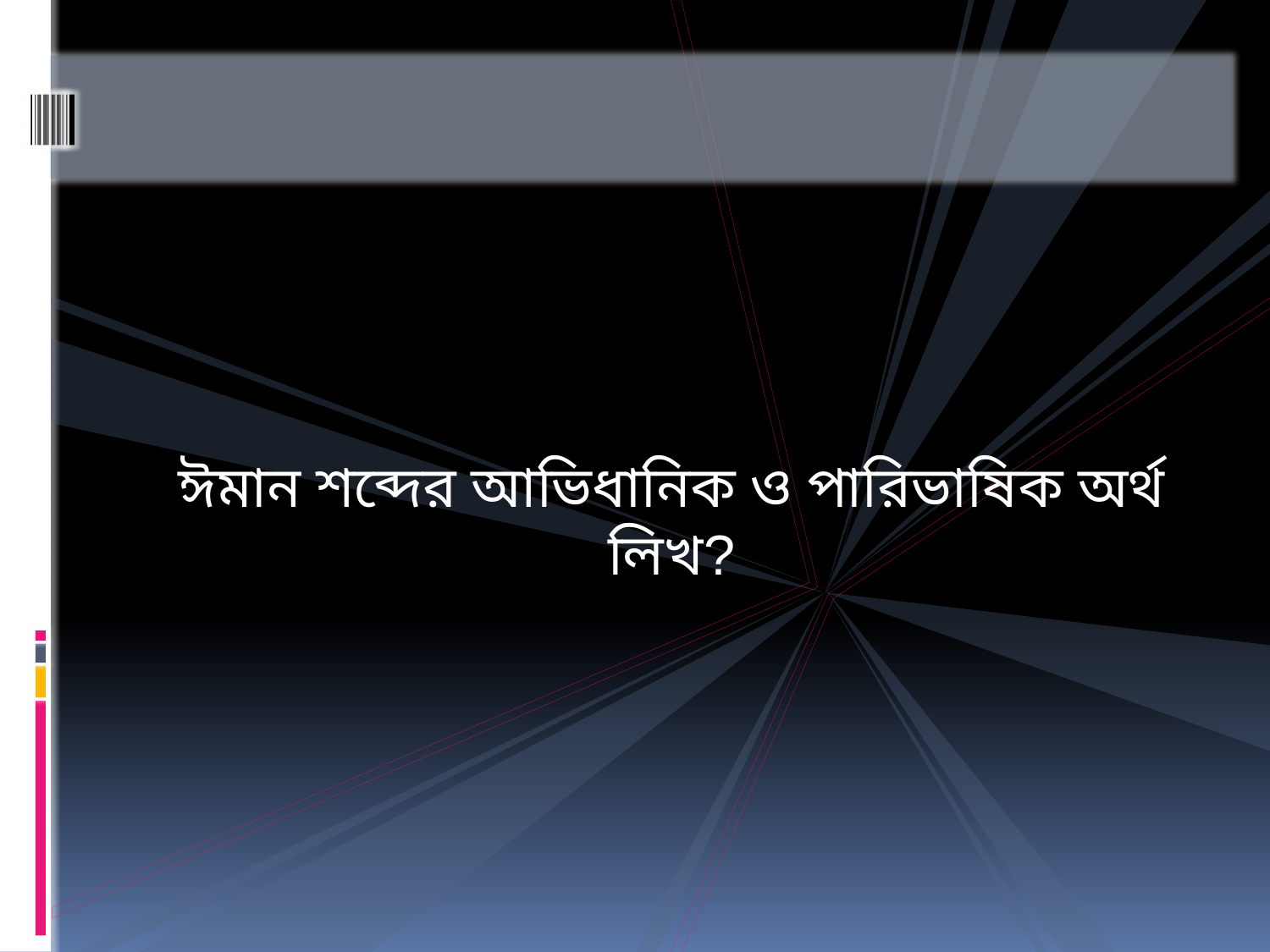

ঈমান শব্দের আভিধানিক ও পারিভাষিক অর্থ লিখ?